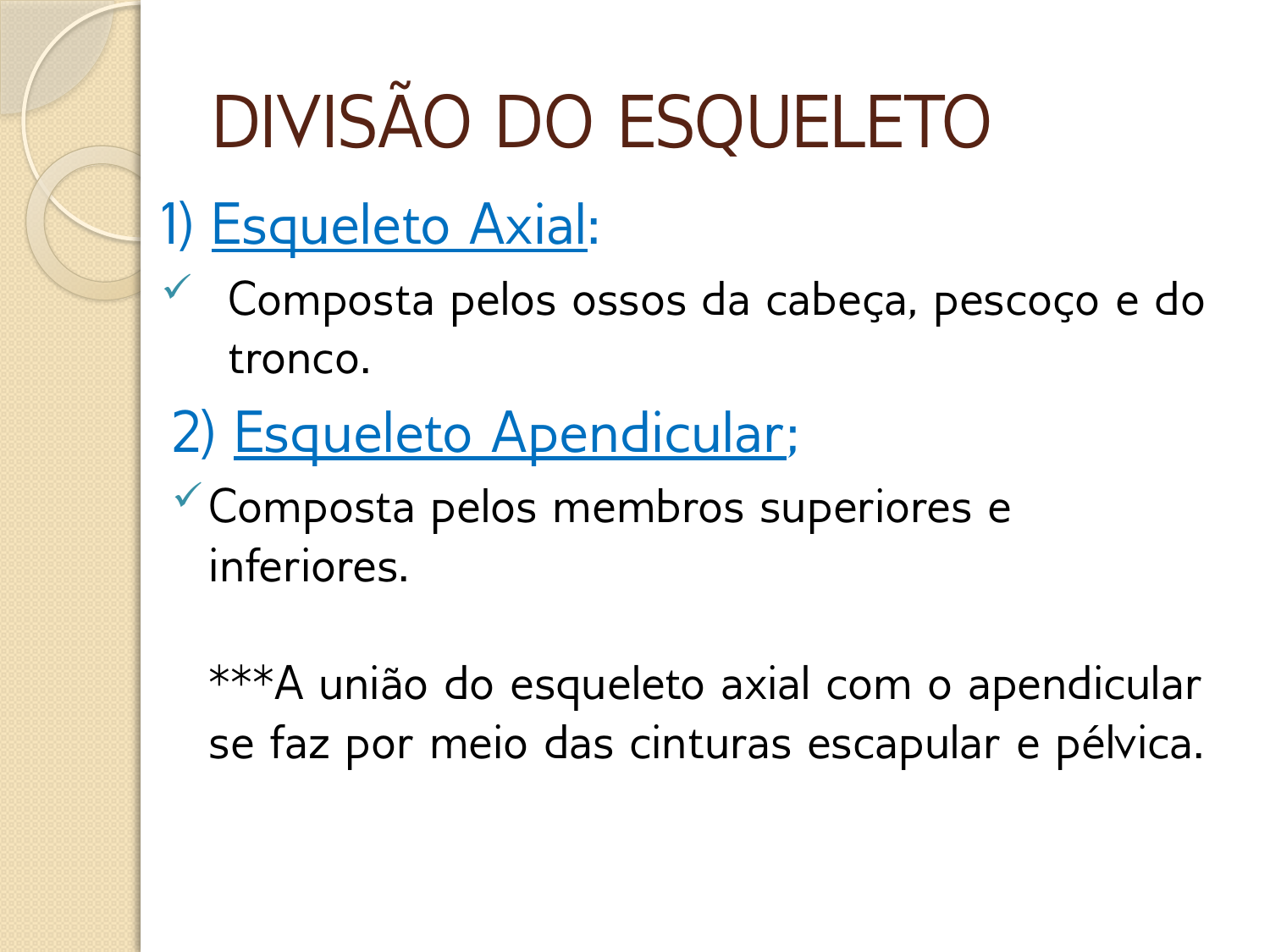

# DIVISÃO DO ESQUELETO
1) Esqueleto Axial:
Composta pelos ossos da cabeça, pescoço e do tronco.
2) Esqueleto Apendicular;
Composta pelos membros superiores e inferiores.
***A união do esqueleto axial com o apendicular se faz por meio das cinturas escapular e pélvica.